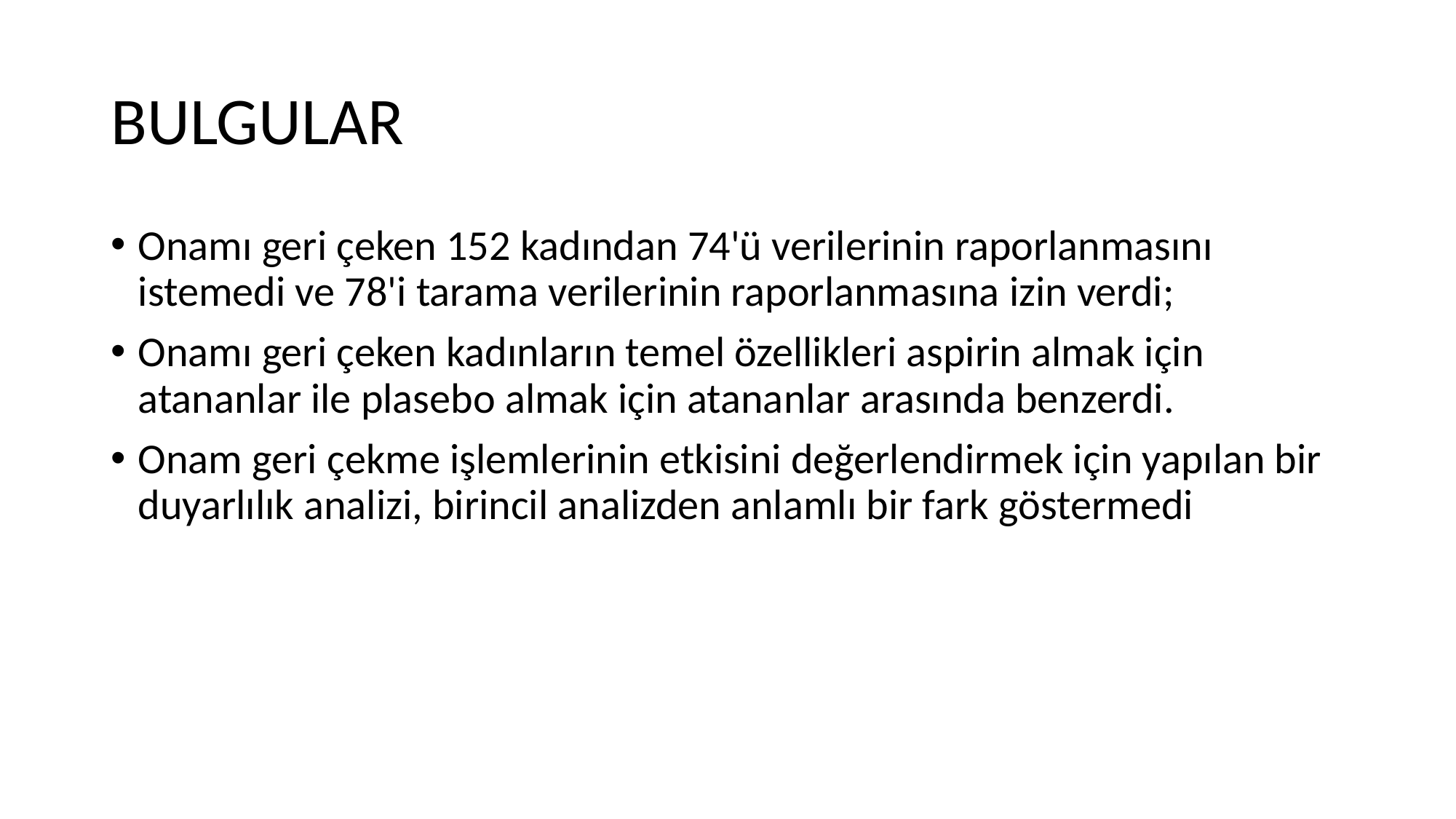

# BULGULAR
Onamı geri çeken 152 kadından 74'ü verilerinin raporlanmasını istemedi ve 78'i tarama verilerinin raporlanmasına izin verdi;
Onamı geri çeken kadınların temel özellikleri aspirin almak için atananlar ile plasebo almak için atananlar arasında benzerdi.
Onam geri çekme işlemlerinin etkisini değerlendirmek için yapılan bir duyarlılık analizi, birincil analizden anlamlı bir fark göstermedi